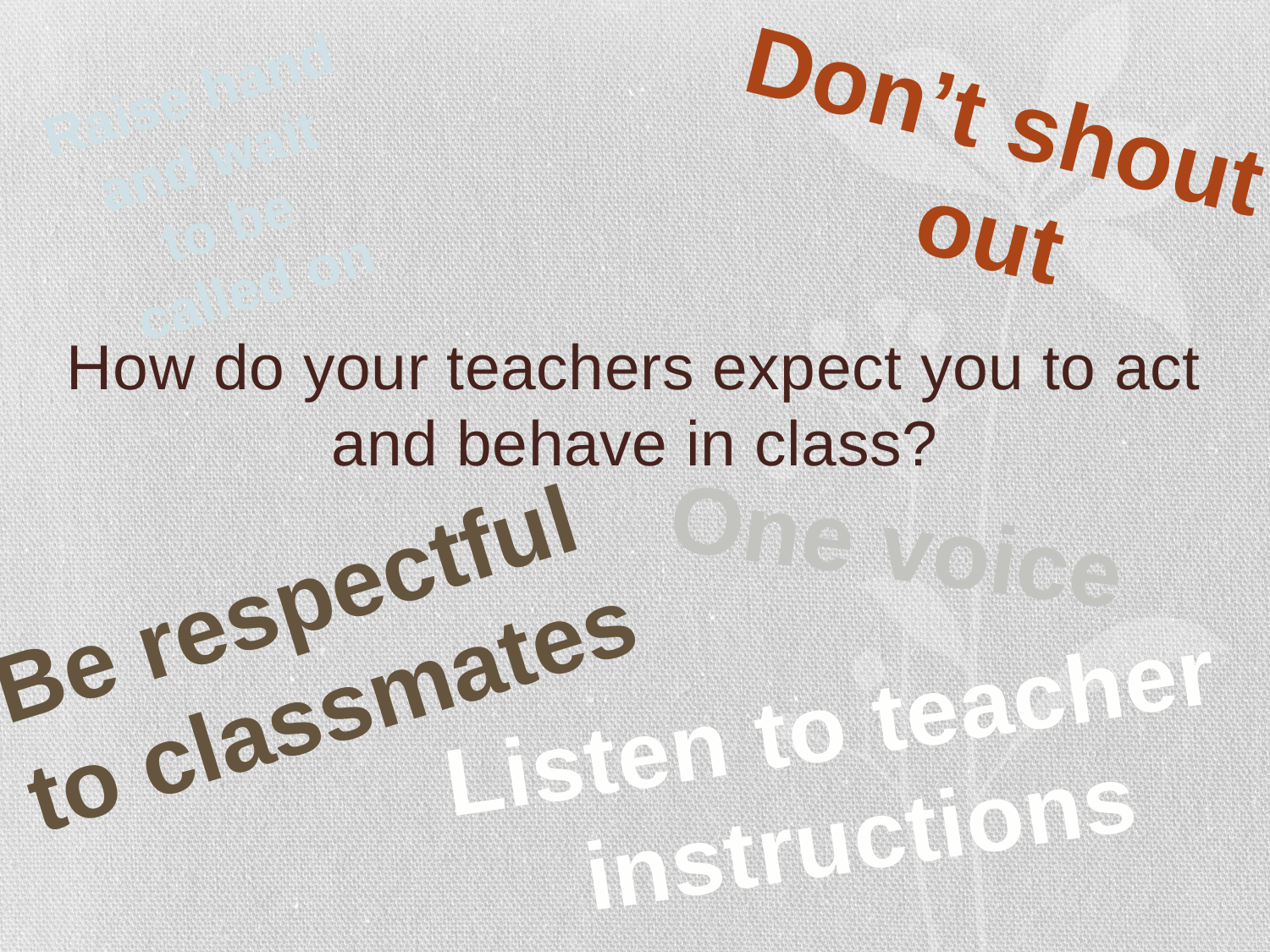

Raise hand
and wait
to be
called on
Don’t shout
out

How do your teachers expect you to act and behave in class?

One voice
Be respectful
to classmates
Listen to teacher
instructions